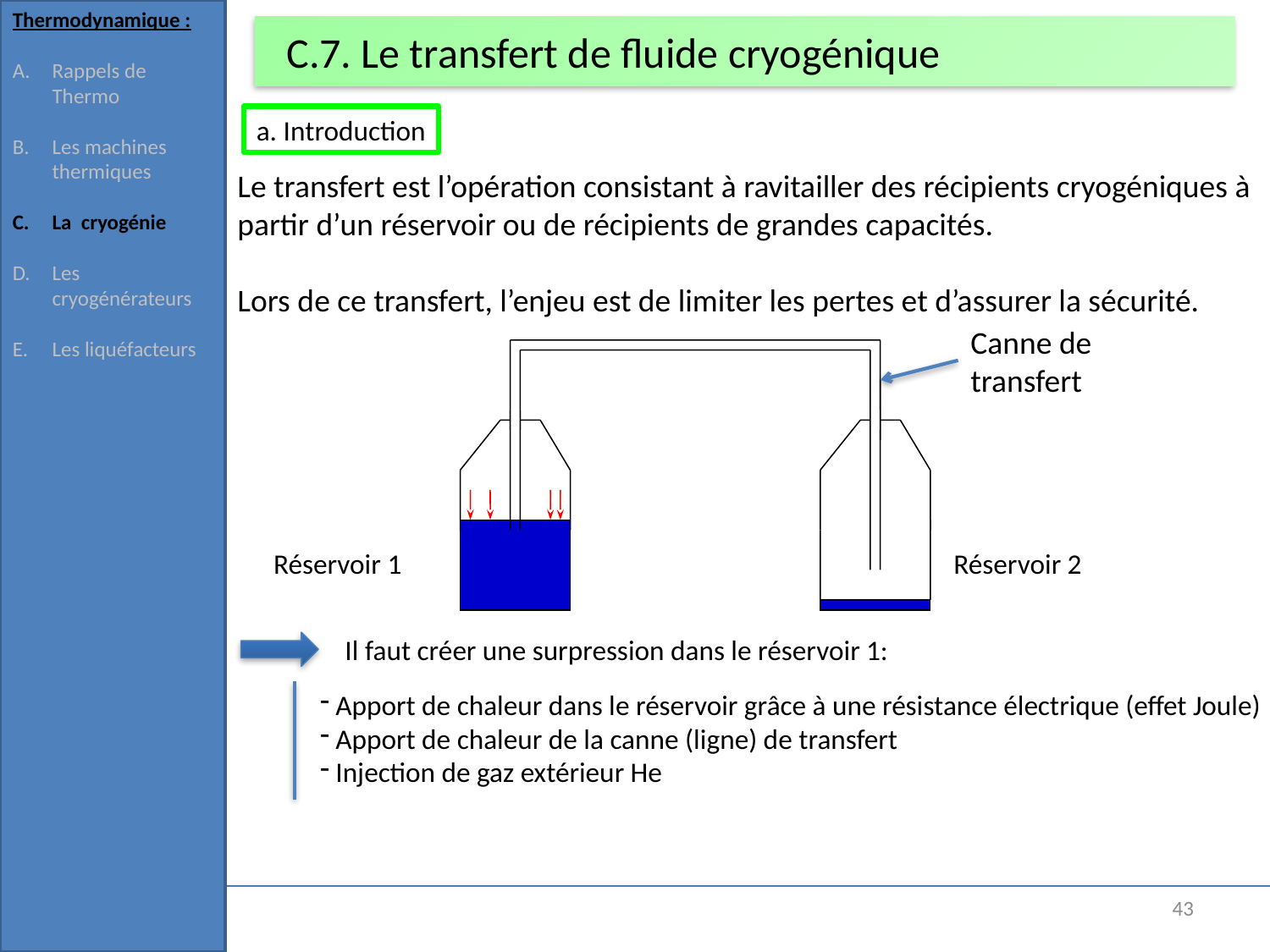

Thermodynamique :

Rappels de Thermo

Les machines thermiques

La  cryogénie

Les cryogénérateurs

Les liquéfacteurs
# C.7. Le transfert de fluide cryogénique
a. Introduction
Le transfert est l’opération consistant à ravitailler des récipients cryogéniques à
partir d’un réservoir ou de récipients de grandes capacités.

Lors de ce transfert, l’enjeu est de limiter les pertes et d’assurer la sécurité.
Canne de transfert

Réservoir 1
Réservoir 2
 Il faut créer une surpression dans le réservoir 1:

 Apport de chaleur dans le réservoir grâce à une résistance électrique (effet Joule)
 Apport de chaleur de la canne (ligne) de transfert
 Injection de gaz extérieur He

43